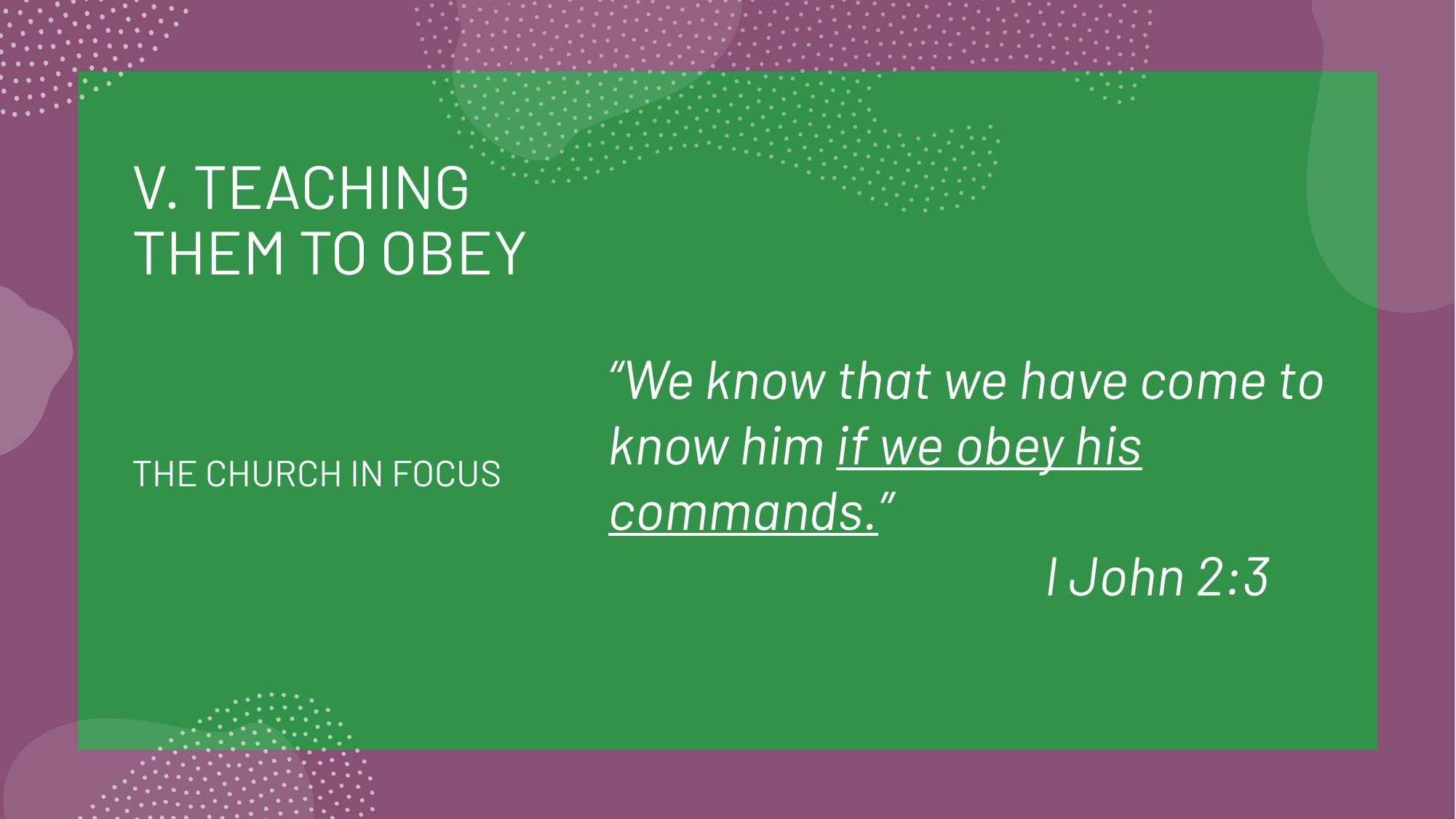

# V. TEACHING THEM TO OBEY
“We know that we have come to know him if we obey his commands.”
				I John 2:3
THE CHURCH IN FOCUS